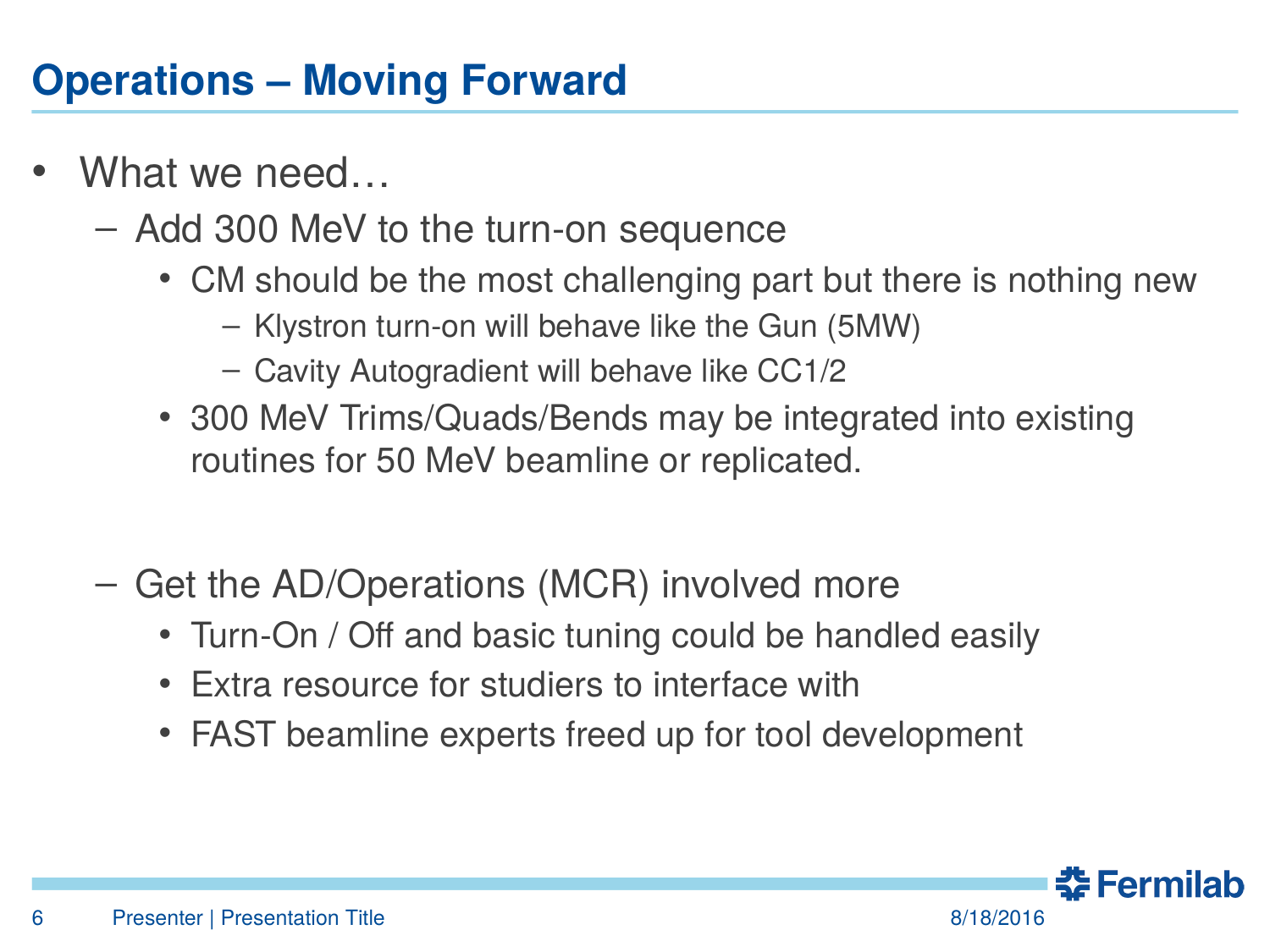

# Operations – Moving Forward
What we need…
Add 300 MeV to the turn-on sequence
CM should be the most challenging part but there is nothing new
Klystron turn-on will behave like the Gun (5MW)
Cavity Autogradient will behave like CC1/2
300 MeV Trims/Quads/Bends may be integrated into existing routines for 50 MeV beamline or replicated.

Get the AD/Operations (MCR) involved more
Turn-On / Off and basic tuning could be handled easily
Extra resource for studiers to interface with
FAST beamline experts freed up for tool development
6
Presenter | Presentation Title
8/18/2016